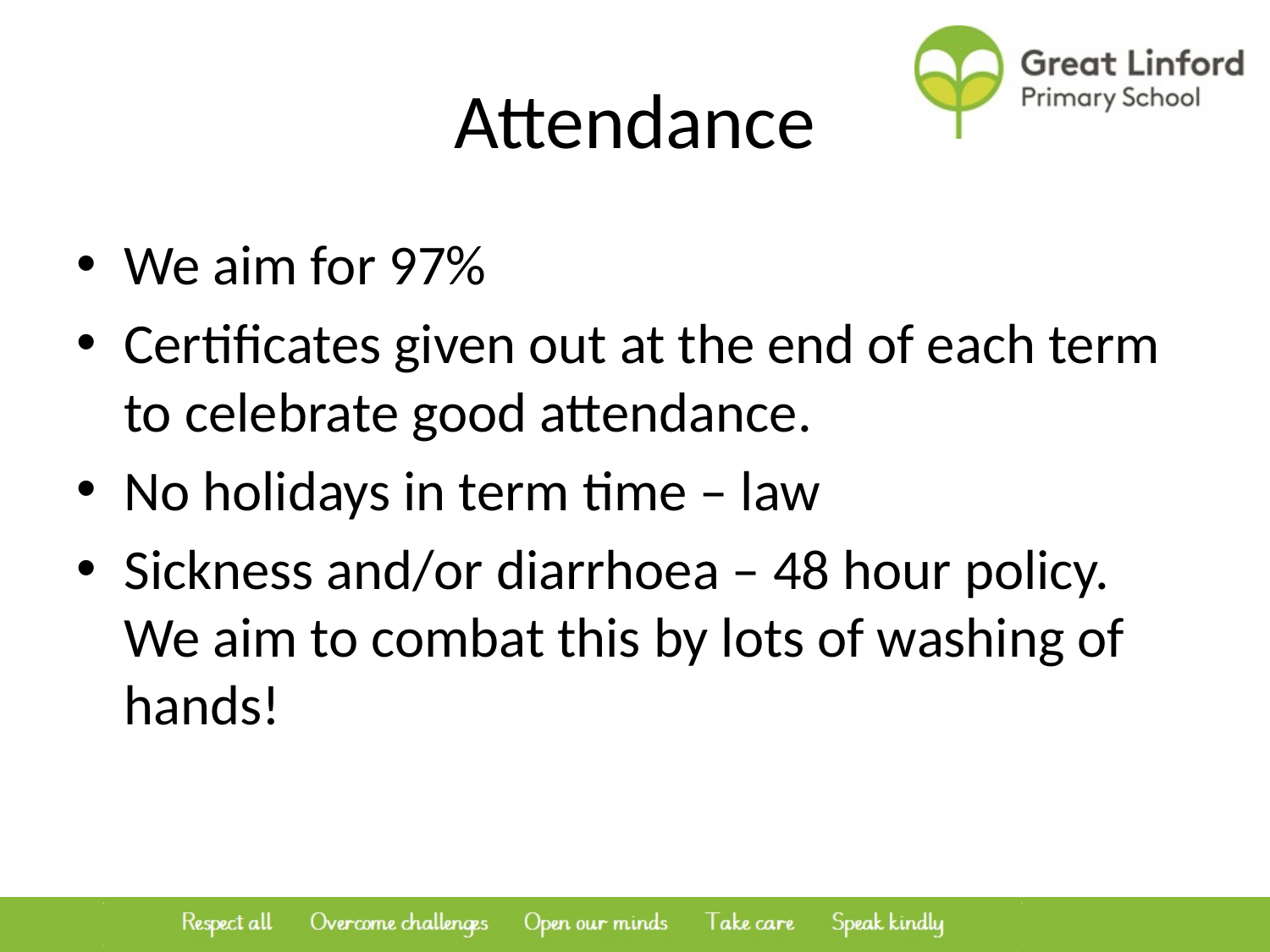

# Attendance
We aim for 97%
Certificates given out at the end of each term to celebrate good attendance.
No holidays in term time – law
Sickness and/or diarrhoea – 48 hour policy. We aim to combat this by lots of washing of hands!